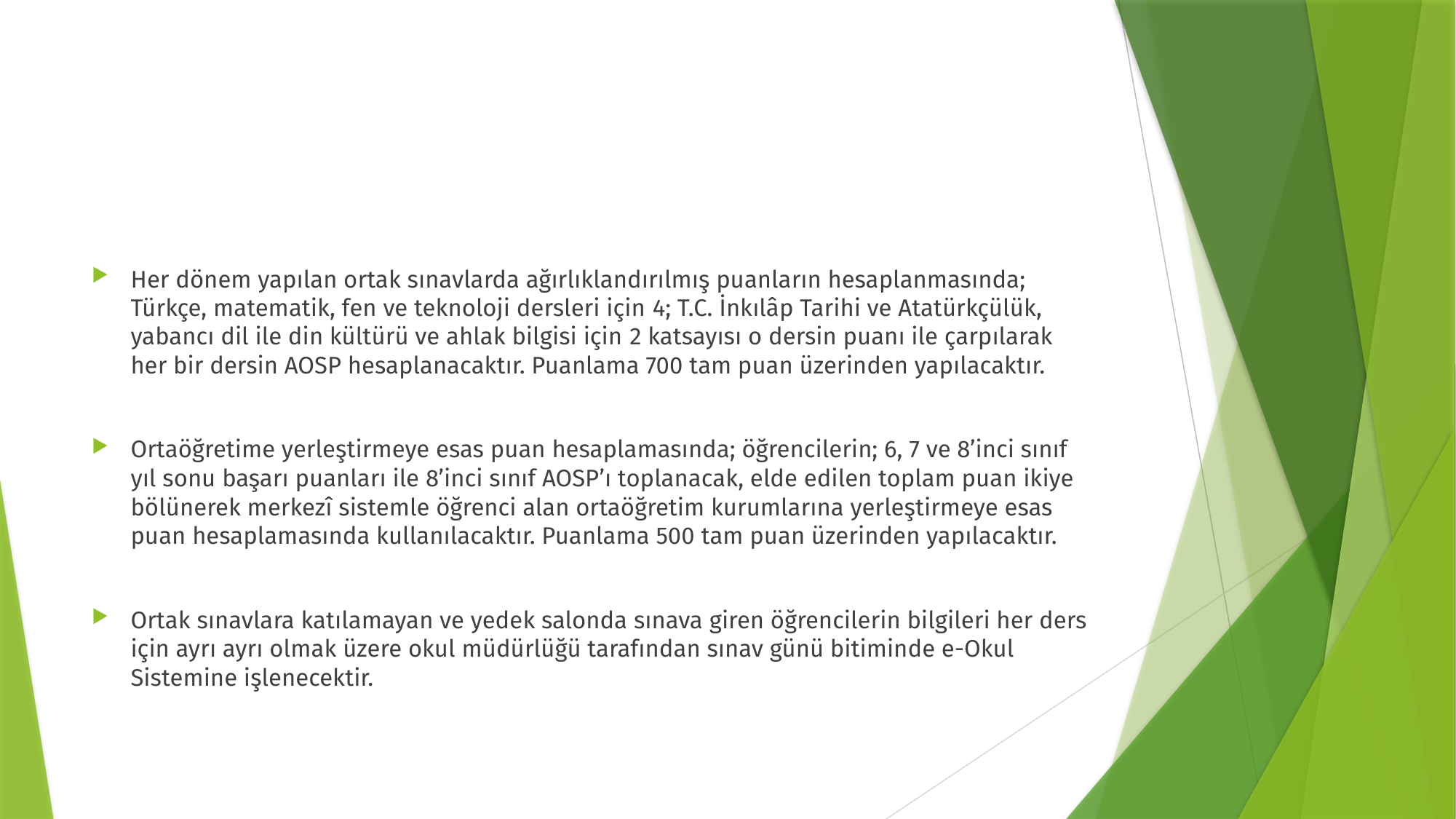

#
Her dönem yapılan ortak sınavlarda ağırlıklandırılmış puanların hesaplanmasında; Türkçe, matematik, fen ve teknoloji dersleri için 4; T.C. İnkılâp Tarihi ve Atatürkçülük, yabancı dil ile din kültürü ve ahlak bilgisi için 2 katsayısı o dersin puanı ile çarpılarak her bir dersin AOSP hesaplanacaktır. Puanlama 700 tam puan üzerinden yapılacaktır.

Ortaöğretime yerleştirmeye esas puan hesaplamasında; öğrencilerin; 6, 7 ve 8’inci sınıf yıl sonu başarı puanları ile 8’inci sınıf AOSP’ı toplanacak, elde edilen toplam puan ikiye bölünerek merkezî sistemle öğrenci alan ortaöğretim kurumlarına yerleştirmeye esas puan hesaplamasında kullanılacaktır. Puanlama 500 tam puan üzerinden yapılacaktır.

Ortak sınavlara katılamayan ve yedek salonda sınava giren öğrencilerin bilgileri her ders için ayrı ayrı olmak üzere okul müdürlüğü tarafından sınav günü bitiminde e-Okul Sistemine işlenecektir.